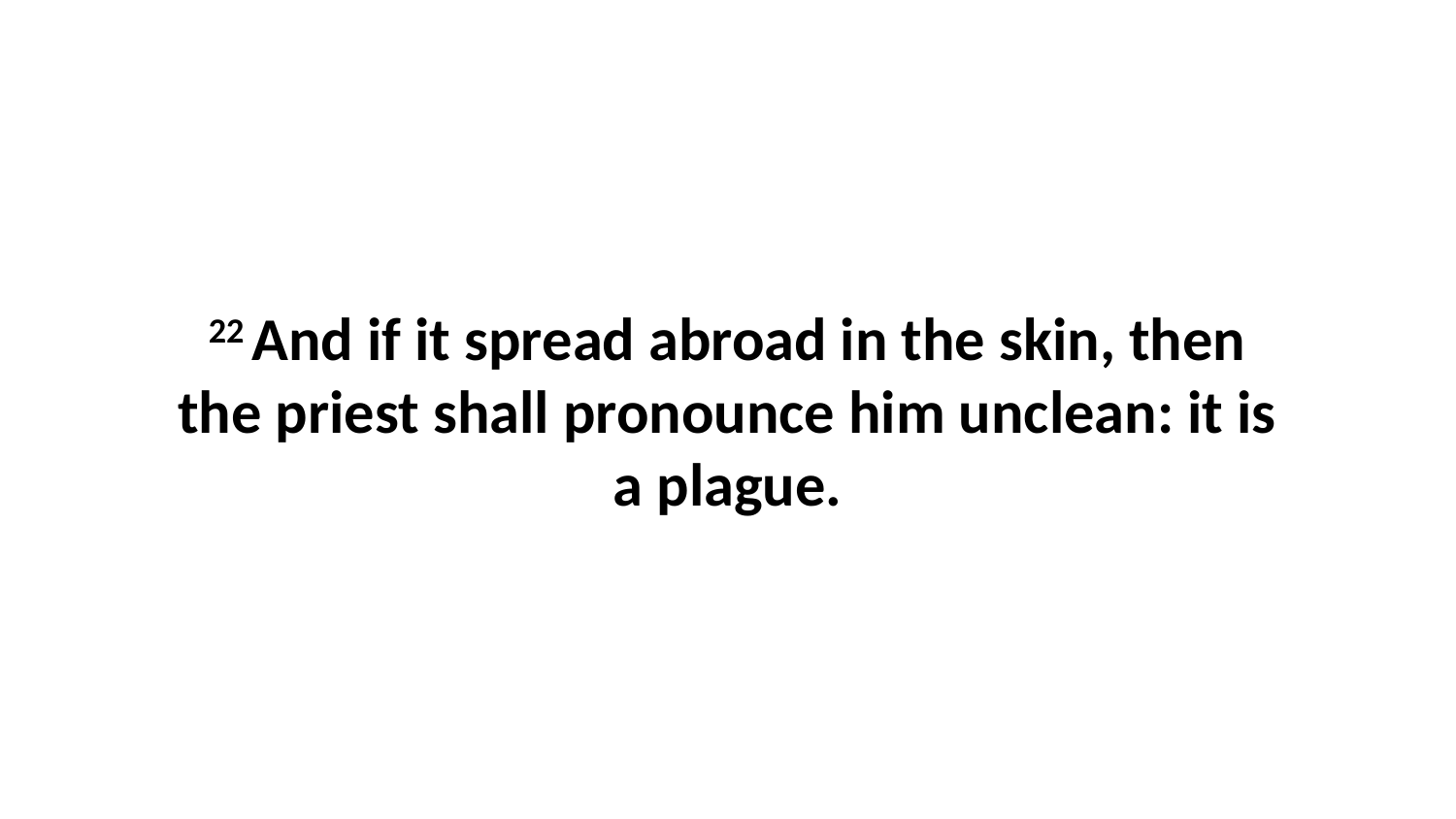

22 And if it spread abroad in the skin, then the priest shall pronounce him unclean: it is a plague.